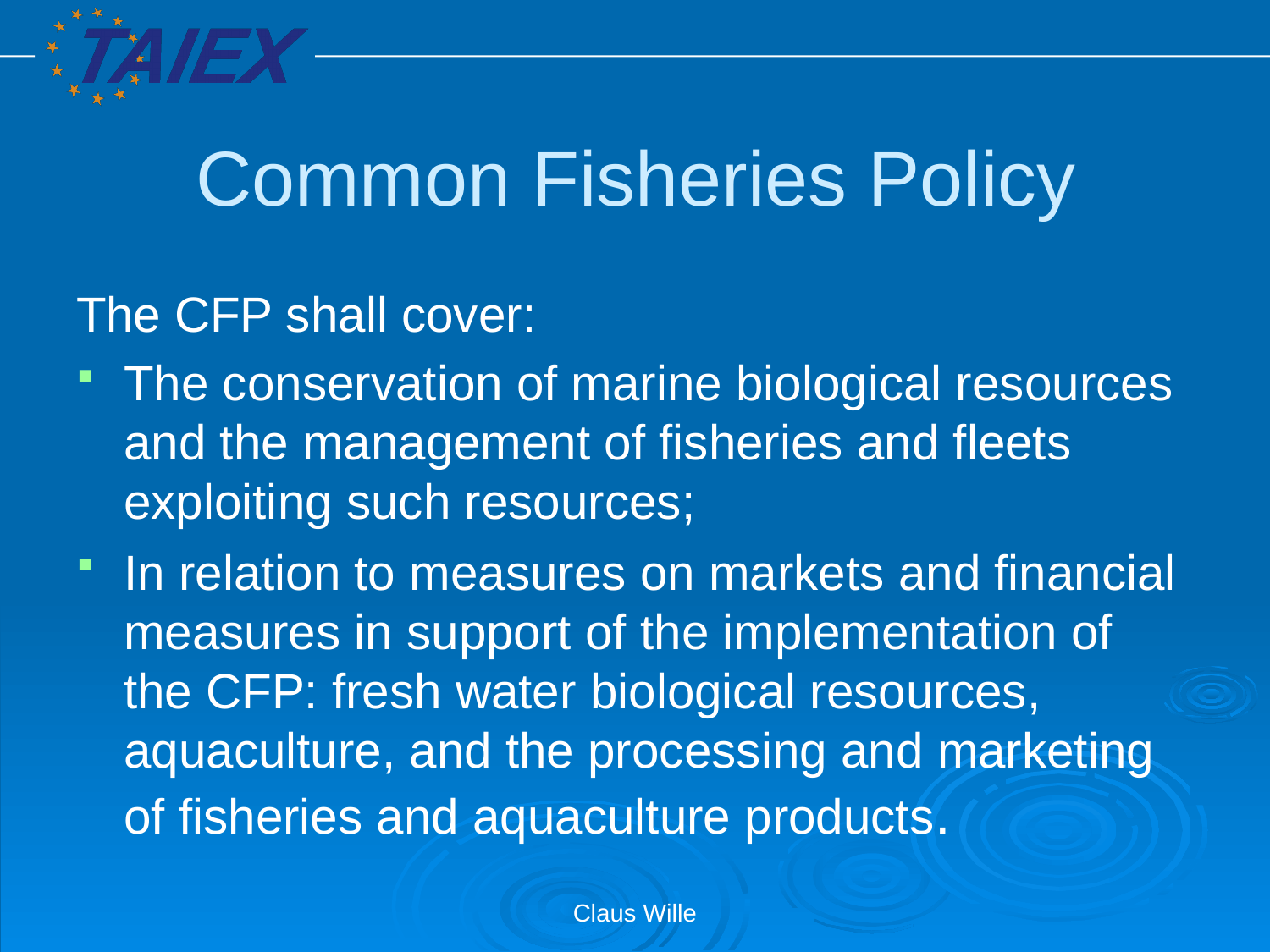

# Common Fisheries Policy
The CFP shall cover:
The conservation of marine biological resources and the management of fisheries and fleets exploiting such resources;
In relation to measures on markets and financial measures in support of the implementation of the CFP: fresh water biological resources, aquaculture, and the processing and marketing of fisheries and aquaculture products.

Claus Wille